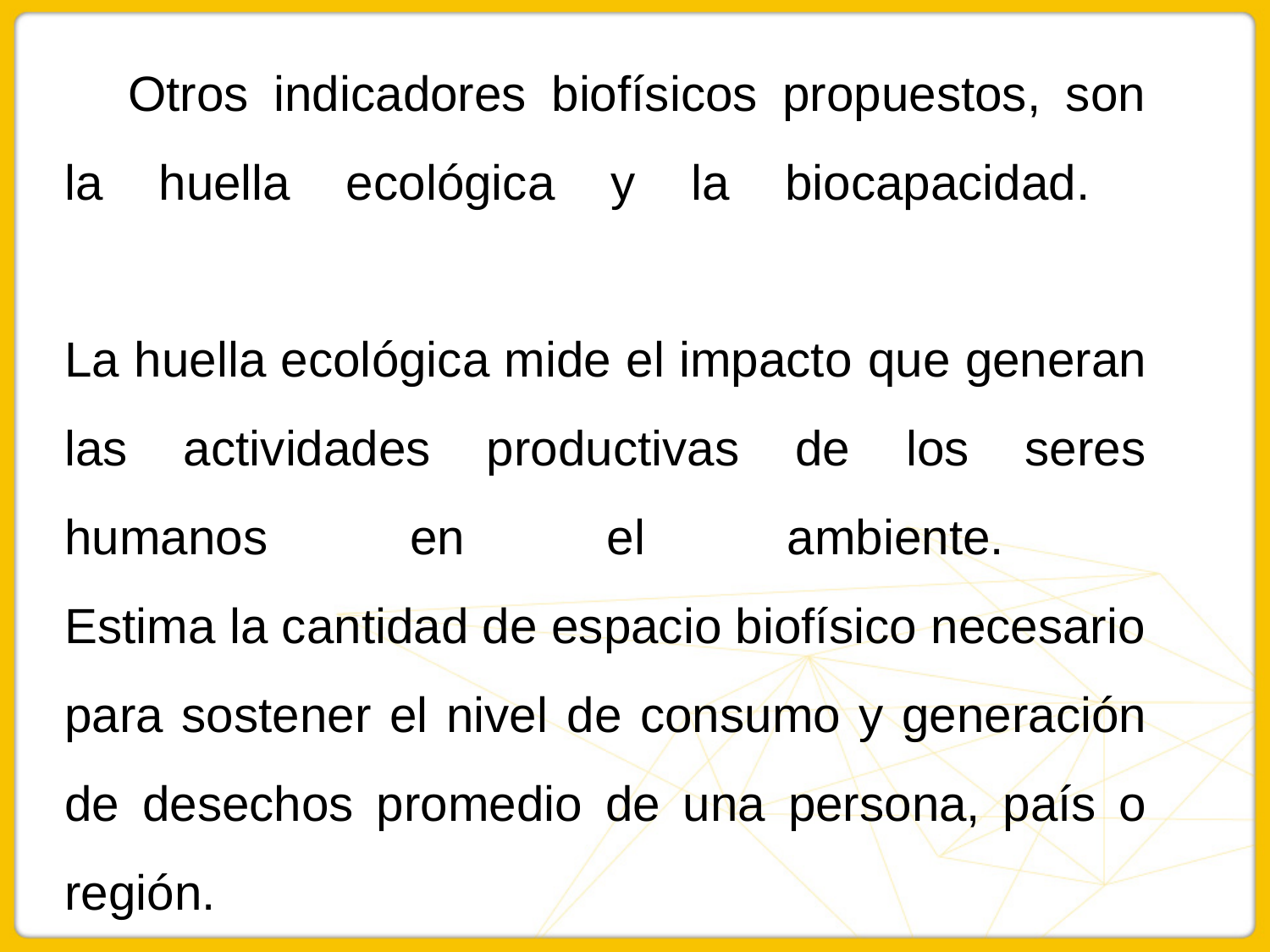

# Otros indicadores biofísicos propuestos, son la huella ecológica y la biocapacidad. La huella ecológica mide el impacto que generan las actividades productivas de los seres humanos en el ambiente. Estima la cantidad de espacio biofísico necesario para sostener el nivel de consumo y generación de desechos promedio de una persona, país o región.